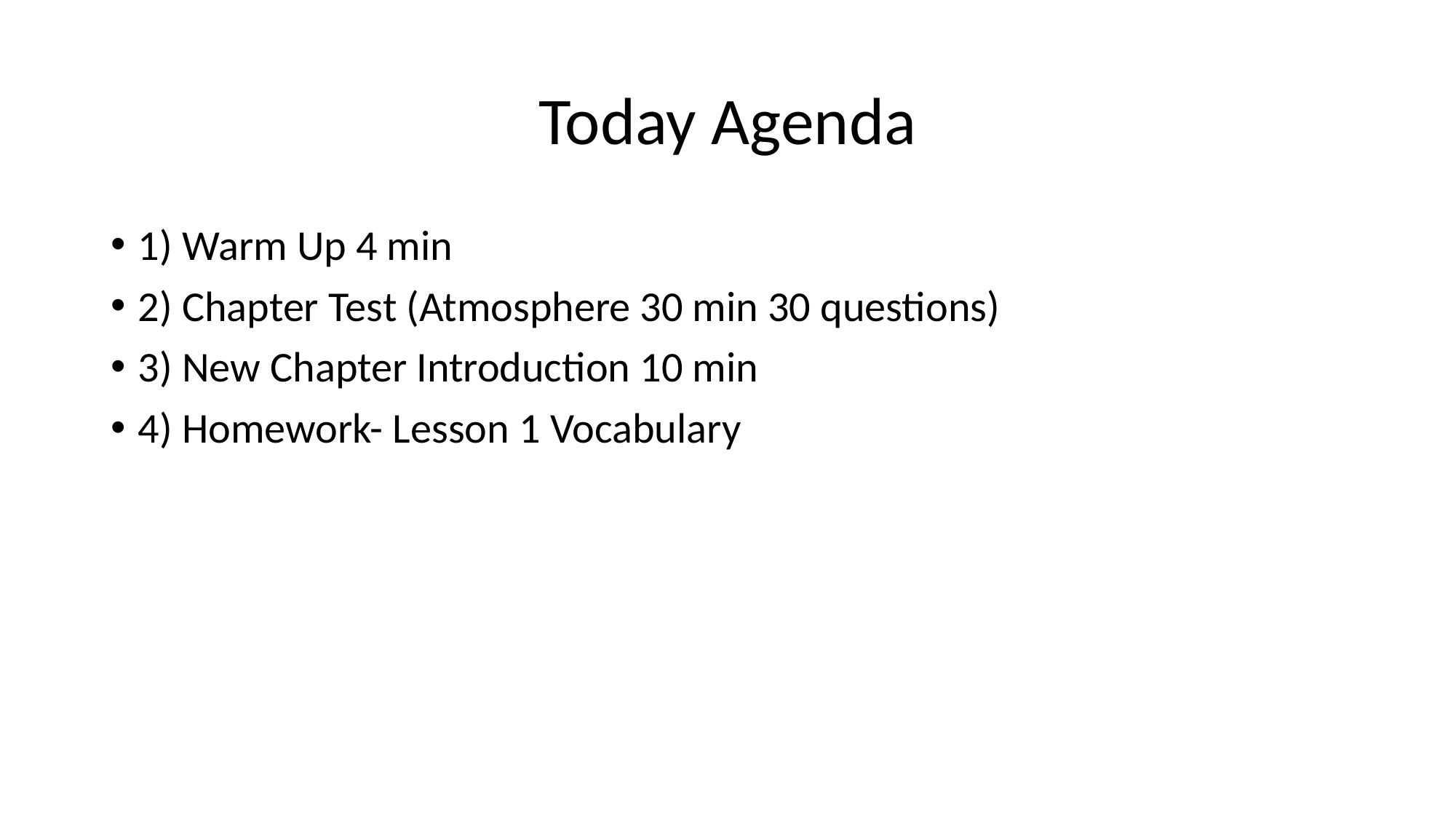

# Today Agenda
1) Warm Up 4 min
2) Chapter Test (Atmosphere 30 min 30 questions)
3) New Chapter Introduction 10 min
4) Homework- Lesson 1 Vocabulary